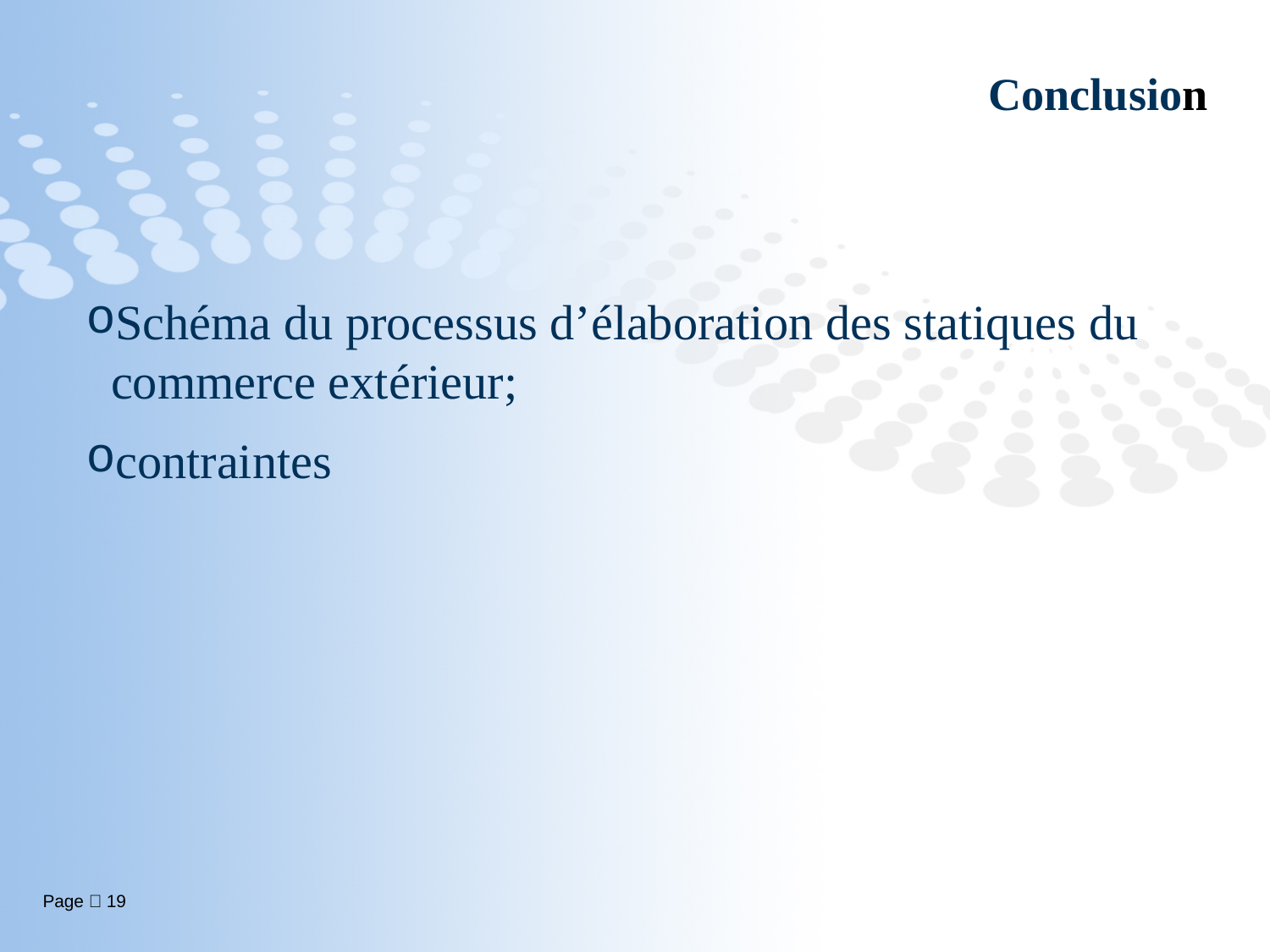

# Conclusion
Schéma du processus d’élaboration des statiques du commerce extérieur;
contraintes